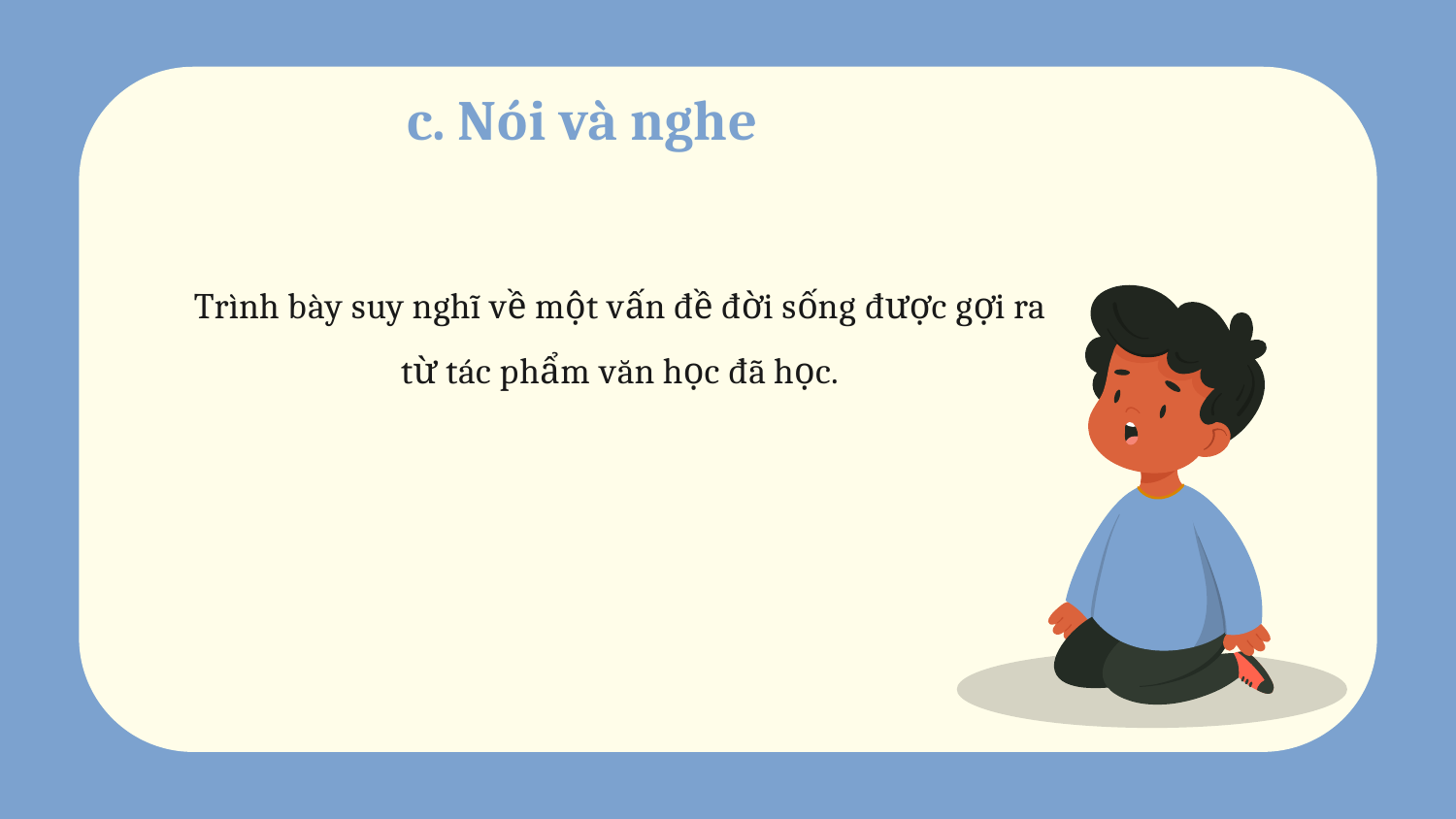

# c. Nói và nghe
Trình bày suy nghĩ về một vấn đề đời sống được gợi ra từ tác phẩm văn học đã học.